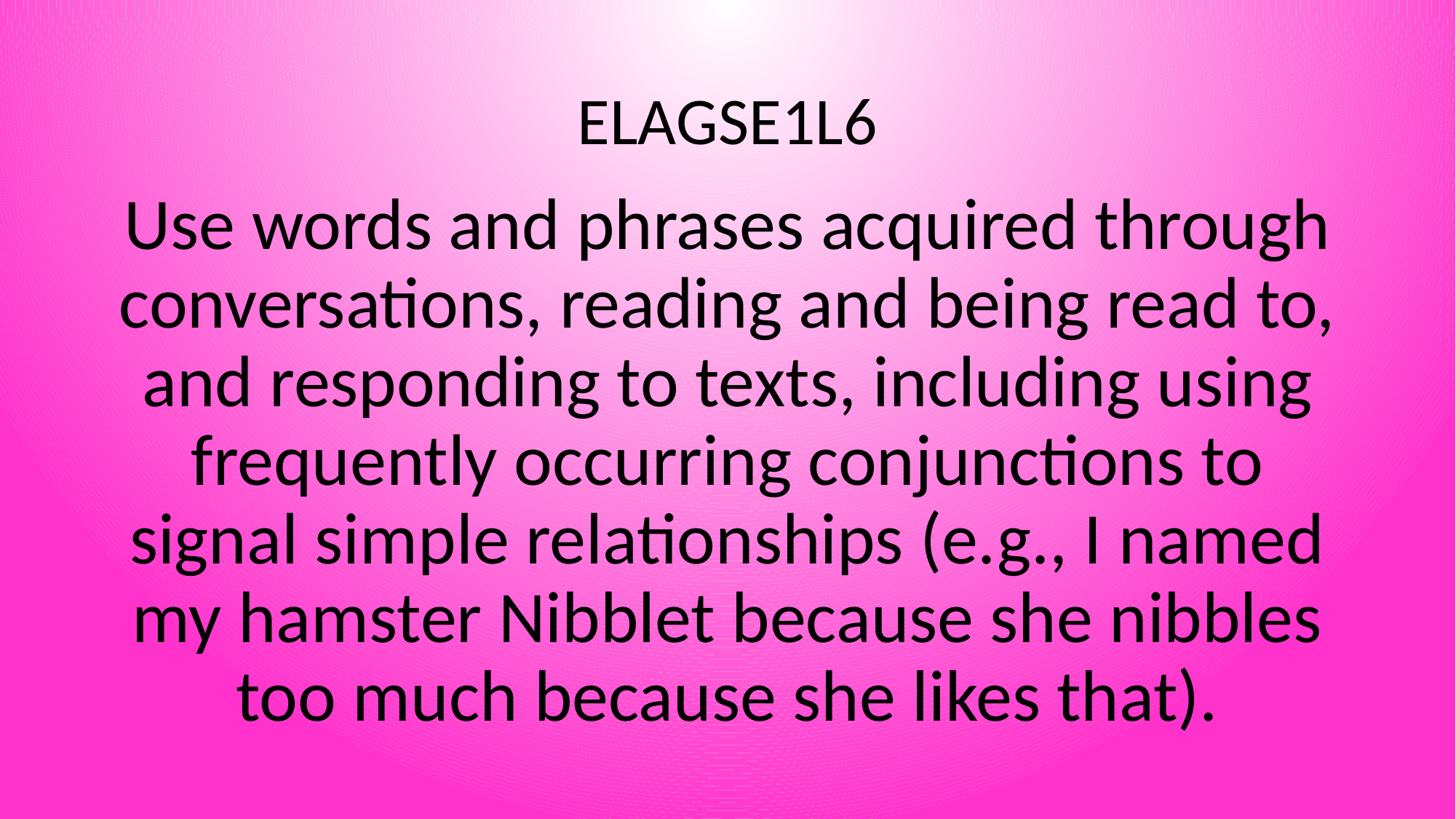

# ELAGSE1L6
Use words and phrases acquired through conversations, reading and being read to, and responding to texts, including using frequently occurring conjunctions to signal simple relationships (e.g., I named my hamster Nibblet because she nibbles too much because she likes that).